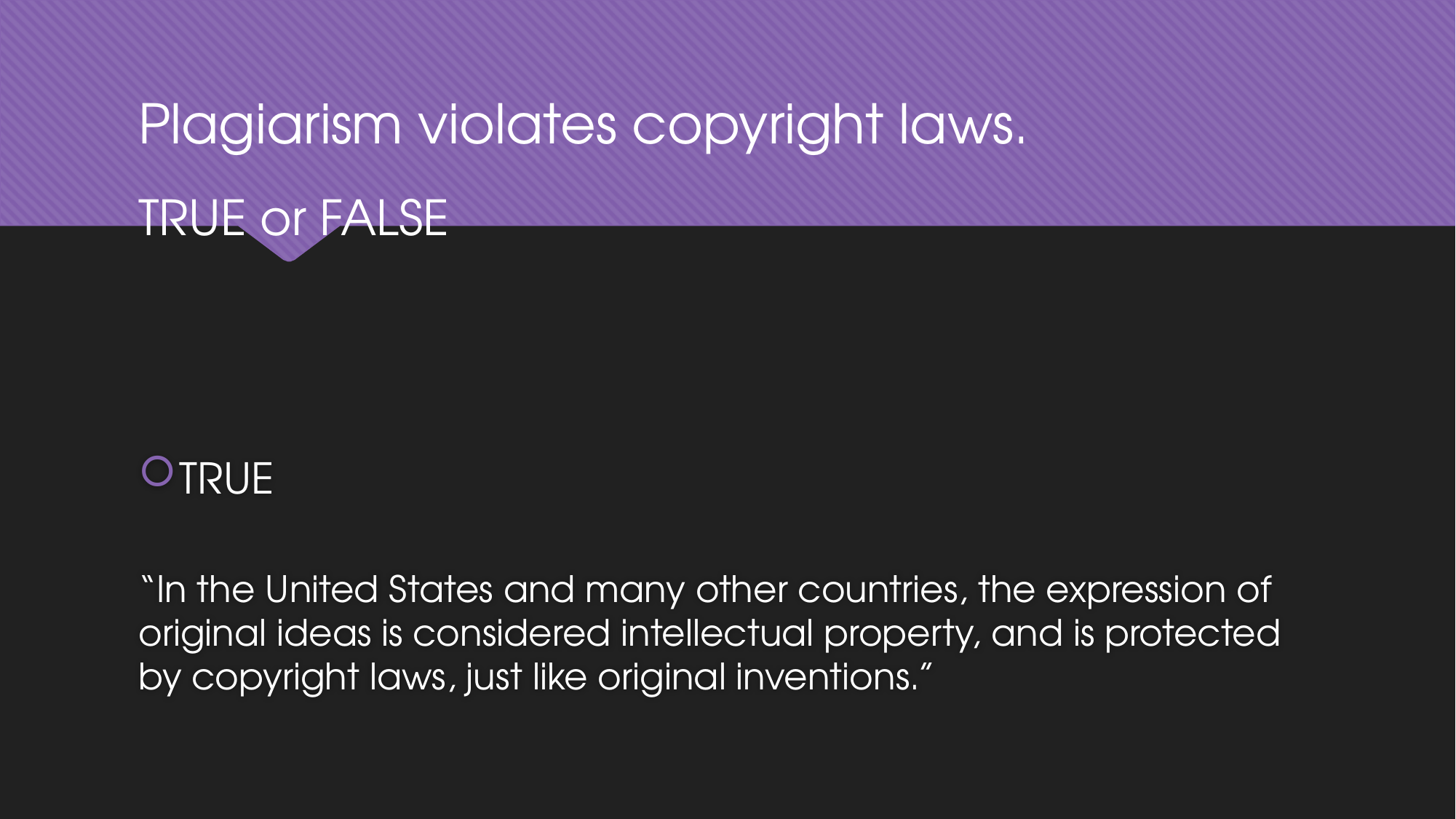

Plagiarism violates copyright laws.

TRUE or FALSE
TRUE

“In the United States and many other countries, the expression of original ideas is considered intellectual property, and is protected by copyright laws, just like original inventions.”